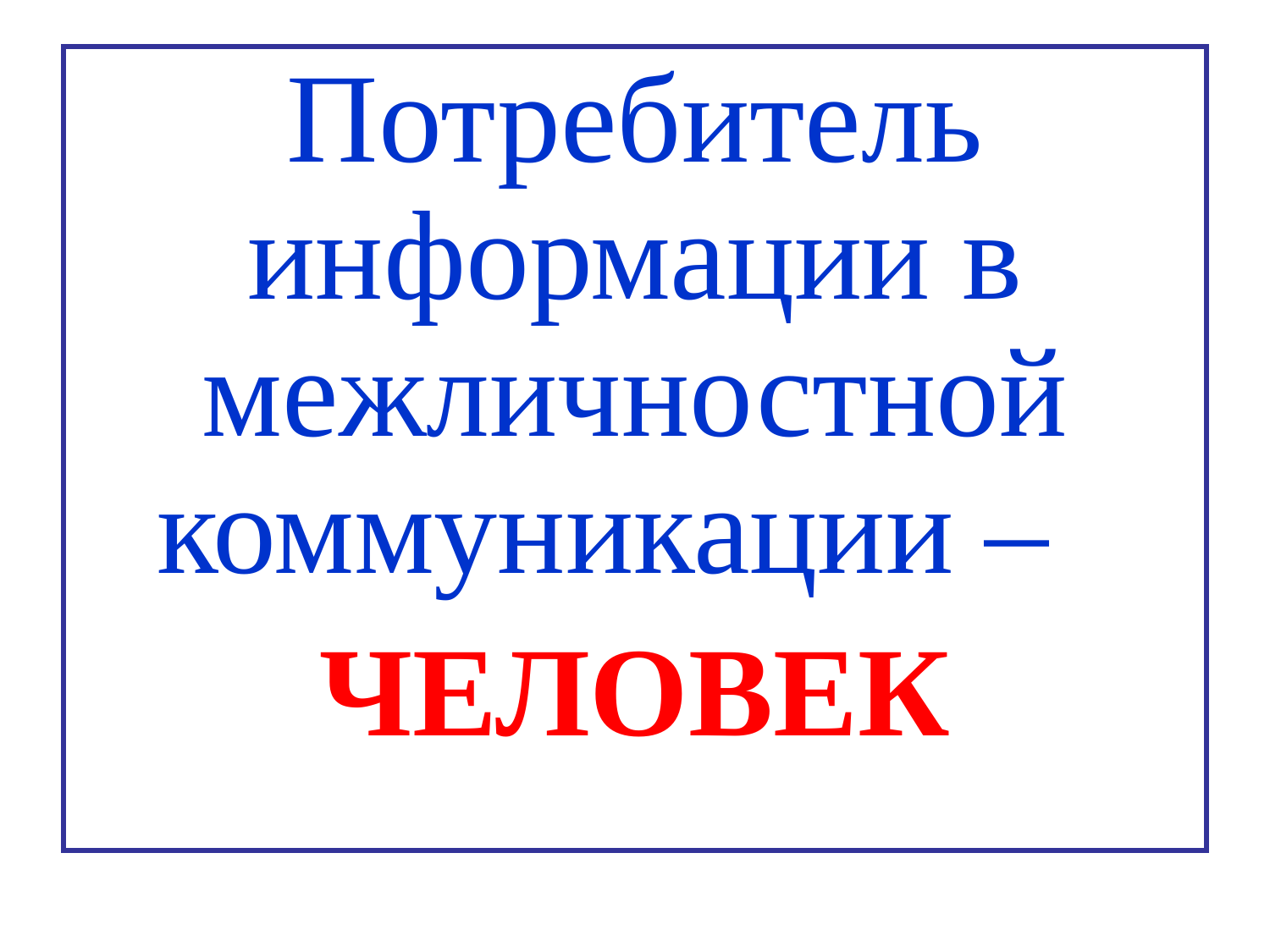

Потребитель информации в межличностной коммуникации –
ЧЕЛОВЕК